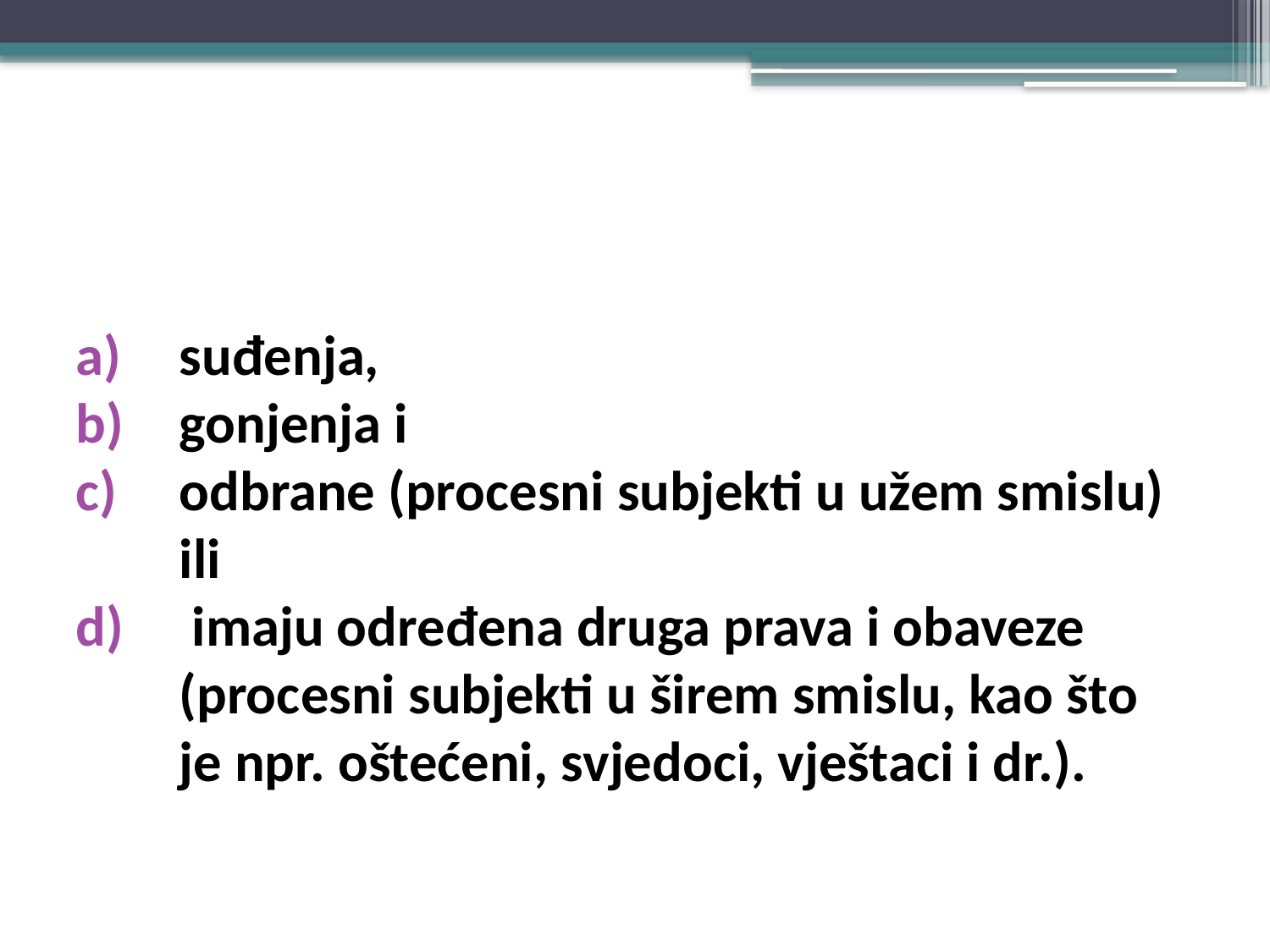

#
suđenja,
gonjenja i
odbrane (procesni subjekti u užem smislu) ili
 imaju određena druga prava i obaveze (procesni subjekti u širem smislu, kao što je npr. oštećeni, svjedoci, vještaci i dr.).